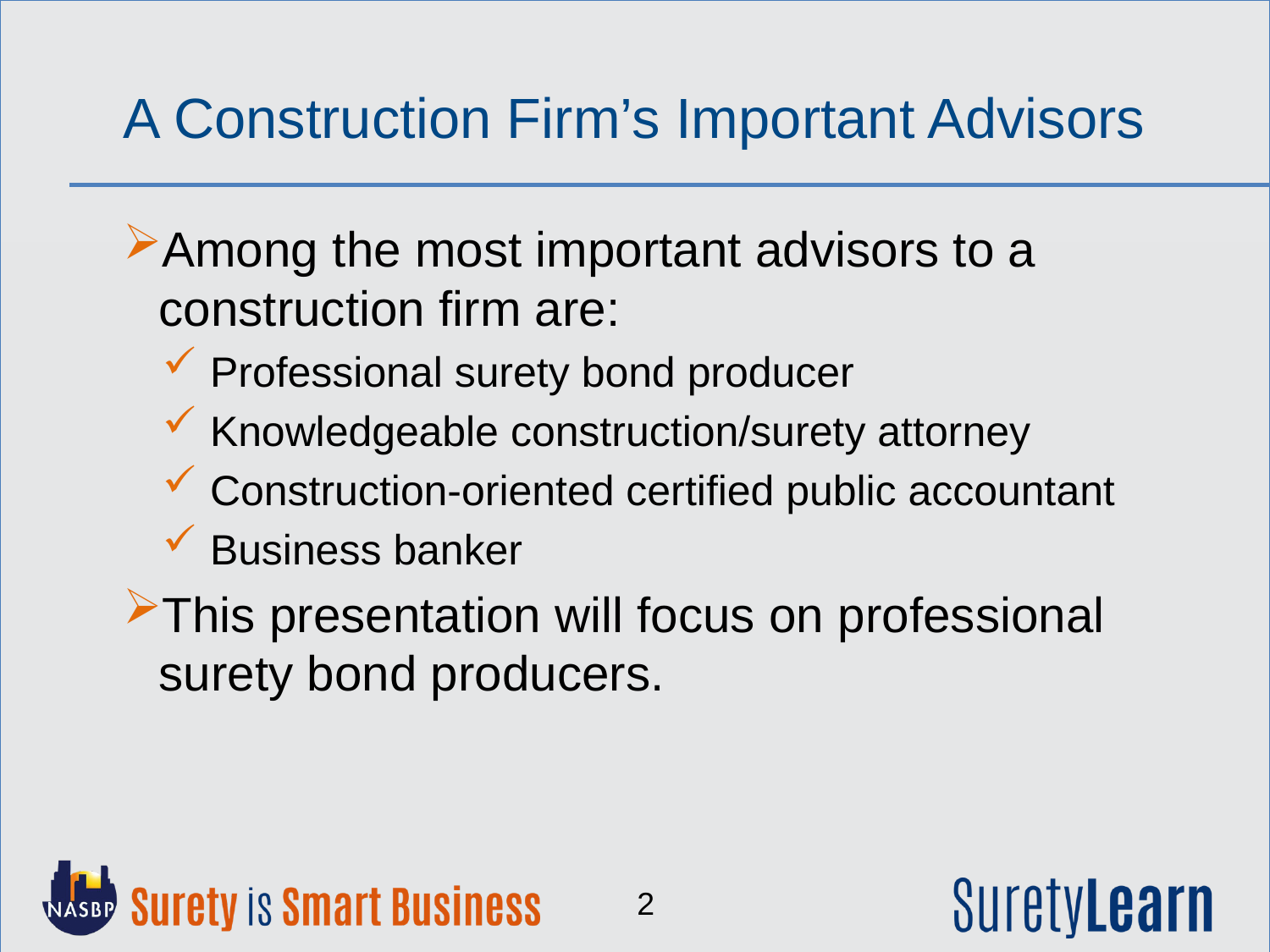

A Construction Firm’s Important Advisors
Among the most important advisors to a construction firm are:
Professional surety bond producer
Knowledgeable construction/surety attorney
Construction-oriented certified public accountant
Business banker
This presentation will focus on professional surety bond producers.

2